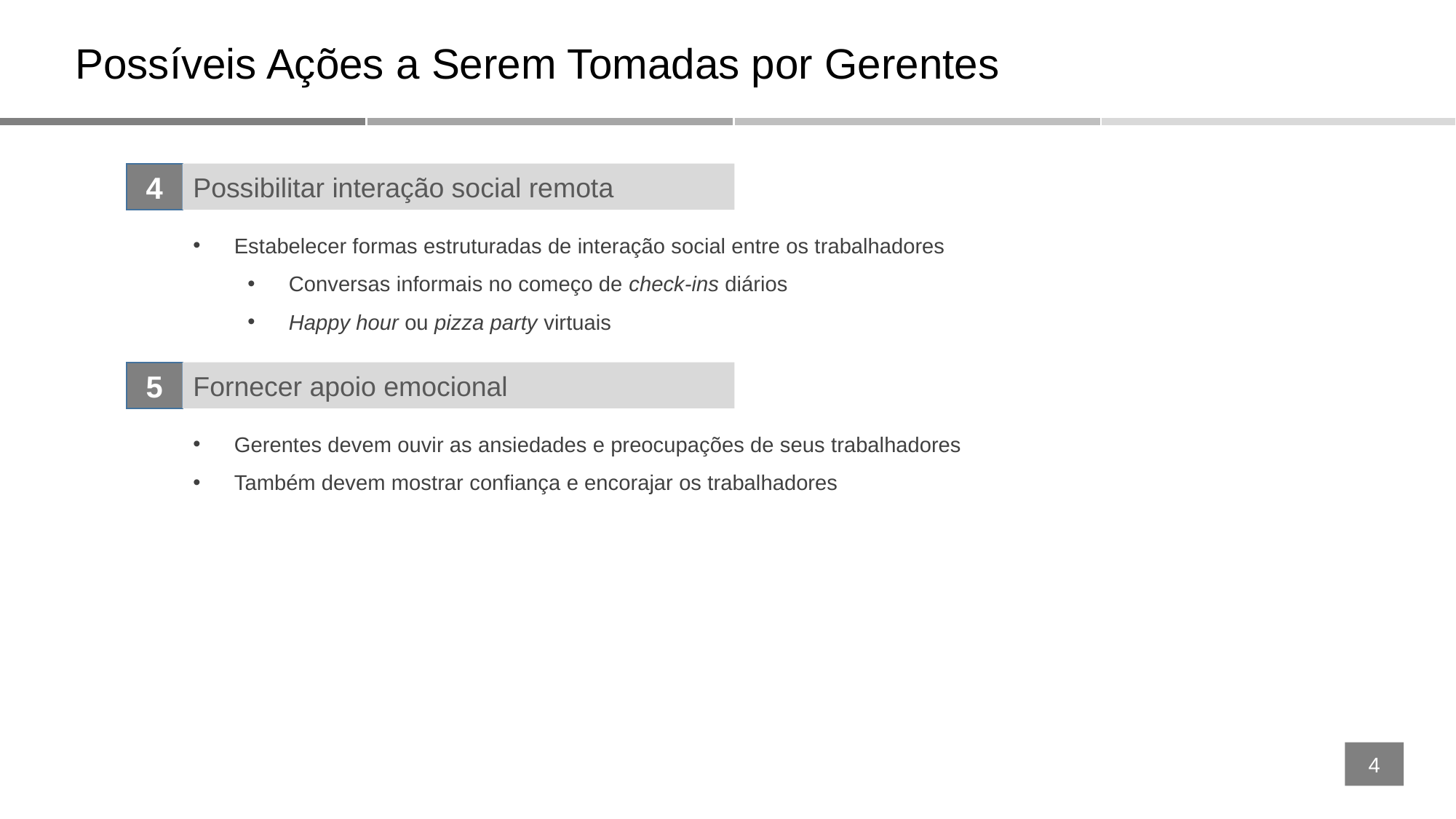

Possíveis Ações a Serem Tomadas por Gerentes
4
Possibilitar interação social remota
Estabelecer formas estruturadas de interação social entre os trabalhadores
Conversas informais no começo de check-ins diários
Happy hour ou pizza party virtuais
5
Fornecer apoio emocional
Gerentes devem ouvir as ansiedades e preocupações de seus trabalhadores
Também devem mostrar confiança e encorajar os trabalhadores
4